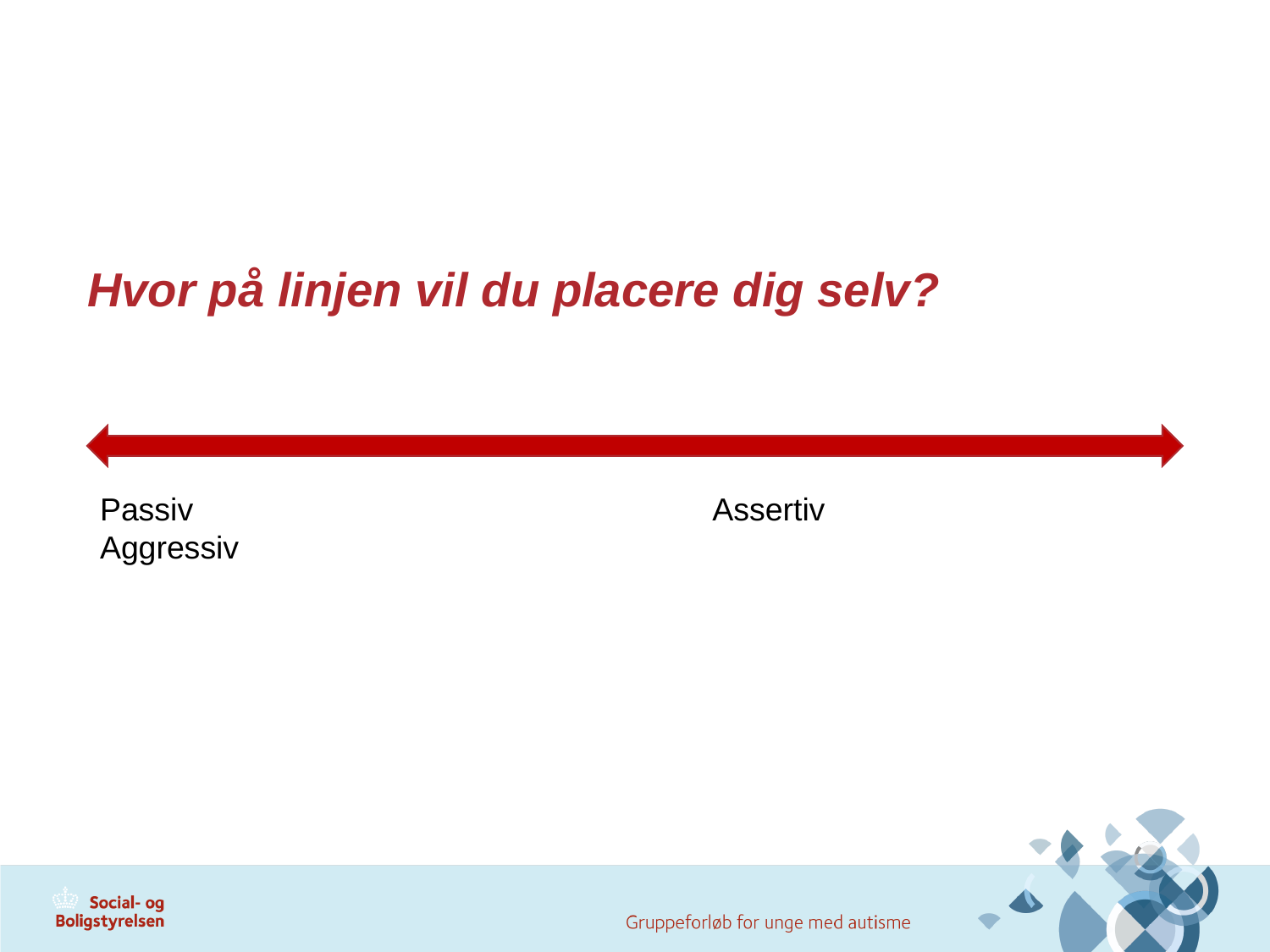

# Hvor på linjen vil du placere dig selv?

Passiv				            Assertiv	   	                   Aggressiv